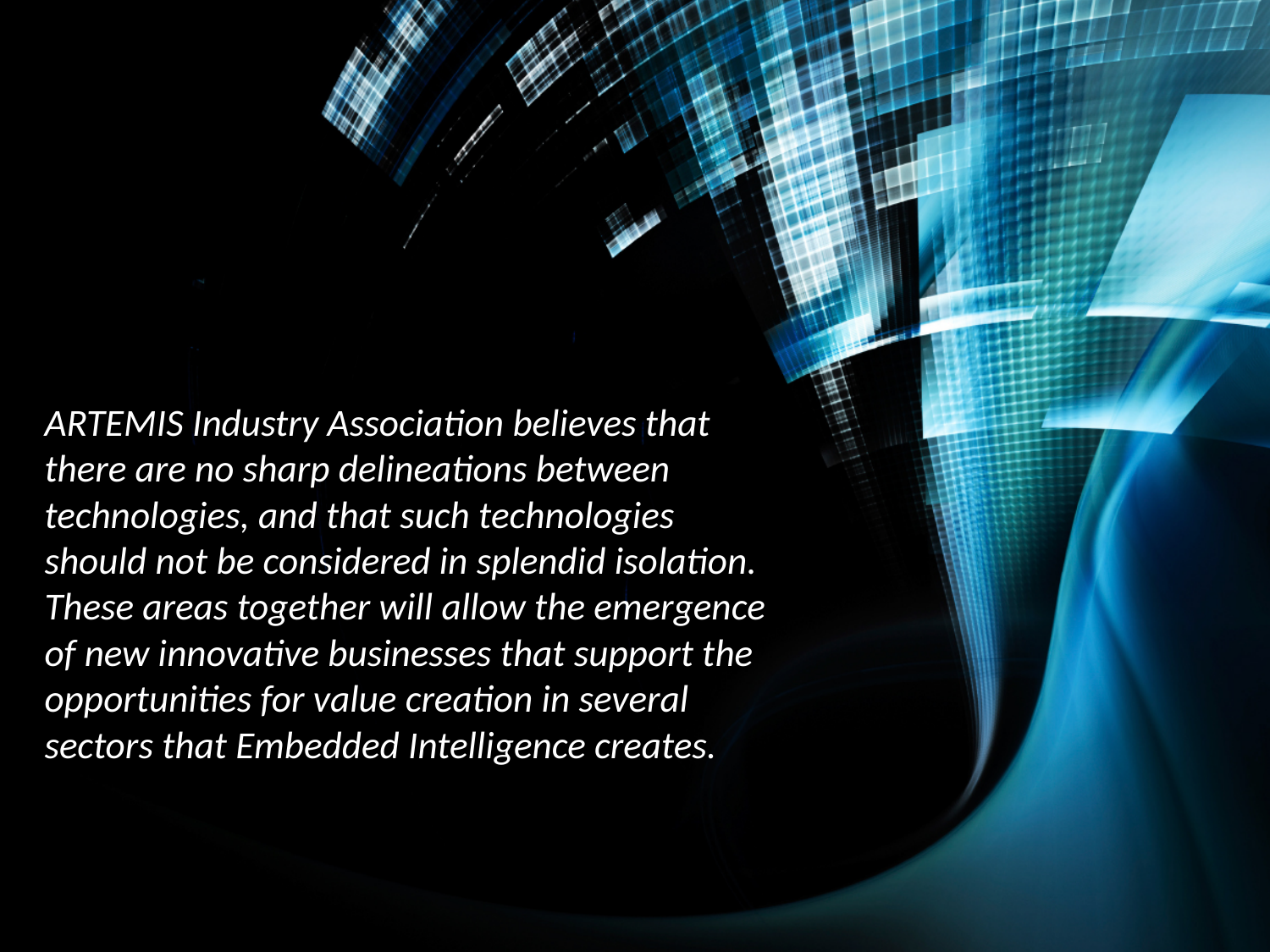

ARTEMIS Industry Association believes that there are no sharp delineations between technologies, and that such technologies should not be considered in splendid isolation. These areas together will allow the emergence of new innovative businesses that support the opportunities for value creation in several sectors that Embedded Intelligence creates.